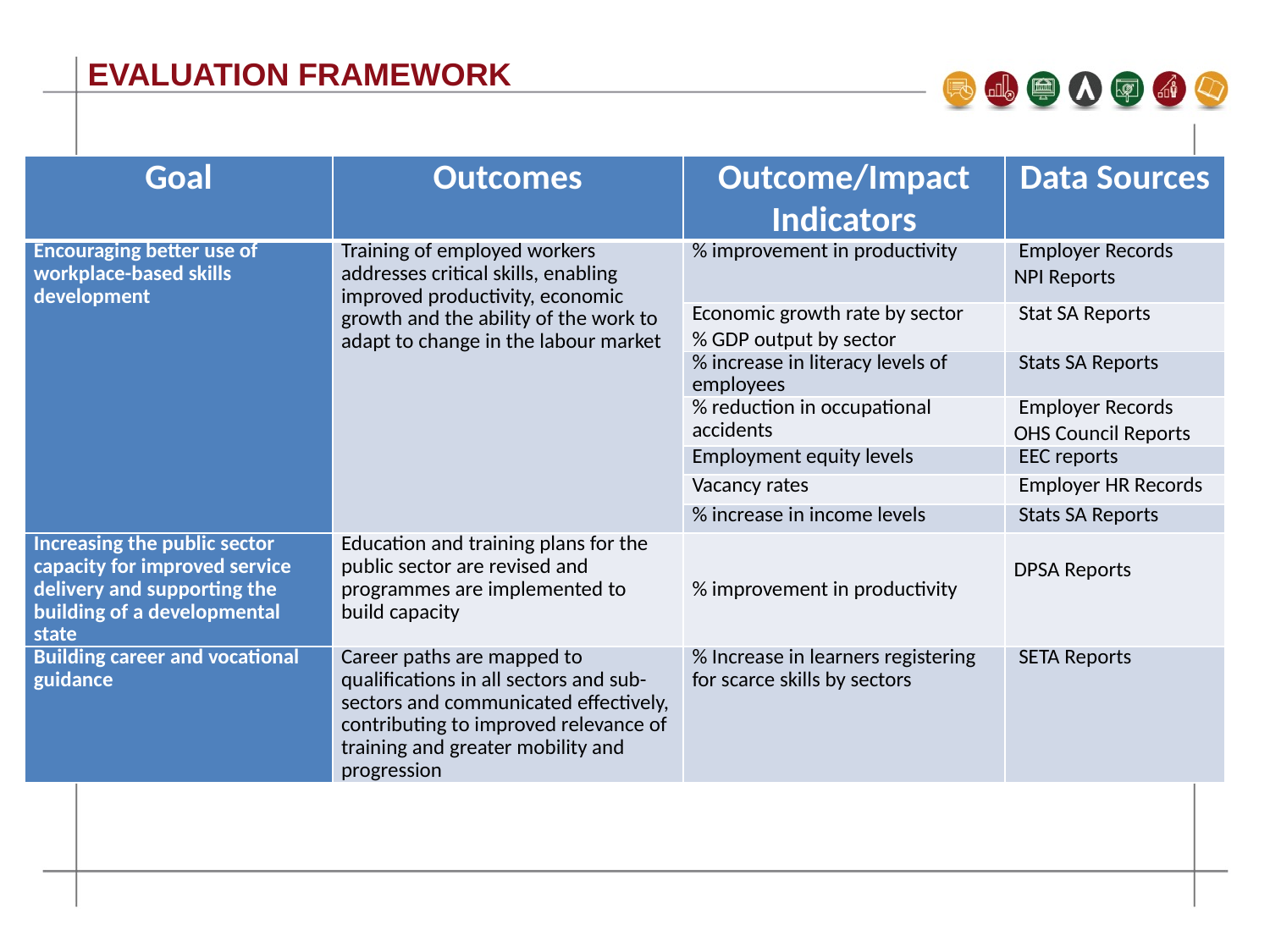

# EVALUATION FRAMEWORK

| Goal | Outcomes | Outcome/Impact Indicators | Data Sources |
| --- | --- | --- | --- |
| Encouraging better use of workplace-based skills development | Training of employed workers addresses critical skills, enabling improved productivity, economic growth and the ability of the work to adapt to change in the labour market | % improvement in productivity | Employer Records NPI Reports |
|  |  | Economic growth rate by sector % GDP output by sector | Stat SA Reports |
|  |  | % increase in literacy levels of employees | Stats SA Reports |
|  |  | % reduction in occupational accidents | Employer Records OHS Council Reports |
|  |  | Employment equity levels | EEC reports |
|  |  | Vacancy rates | Employer HR Records |
|  |  | % increase in income levels | Stats SA Reports |
| Increasing the public sector capacity for improved service delivery and supporting the building of a developmental state | Education and training plans for the public sector are revised and programmes are implemented to build capacity | % improvement in productivity | DPSA Reports |
| Building career and vocational guidance | Career paths are mapped to qualifications in all sectors and sub-sectors and communicated effectively, contributing to improved relevance of training and greater mobility and progression | % Increase in learners registering for scarce skills by sectors | SETA Reports |